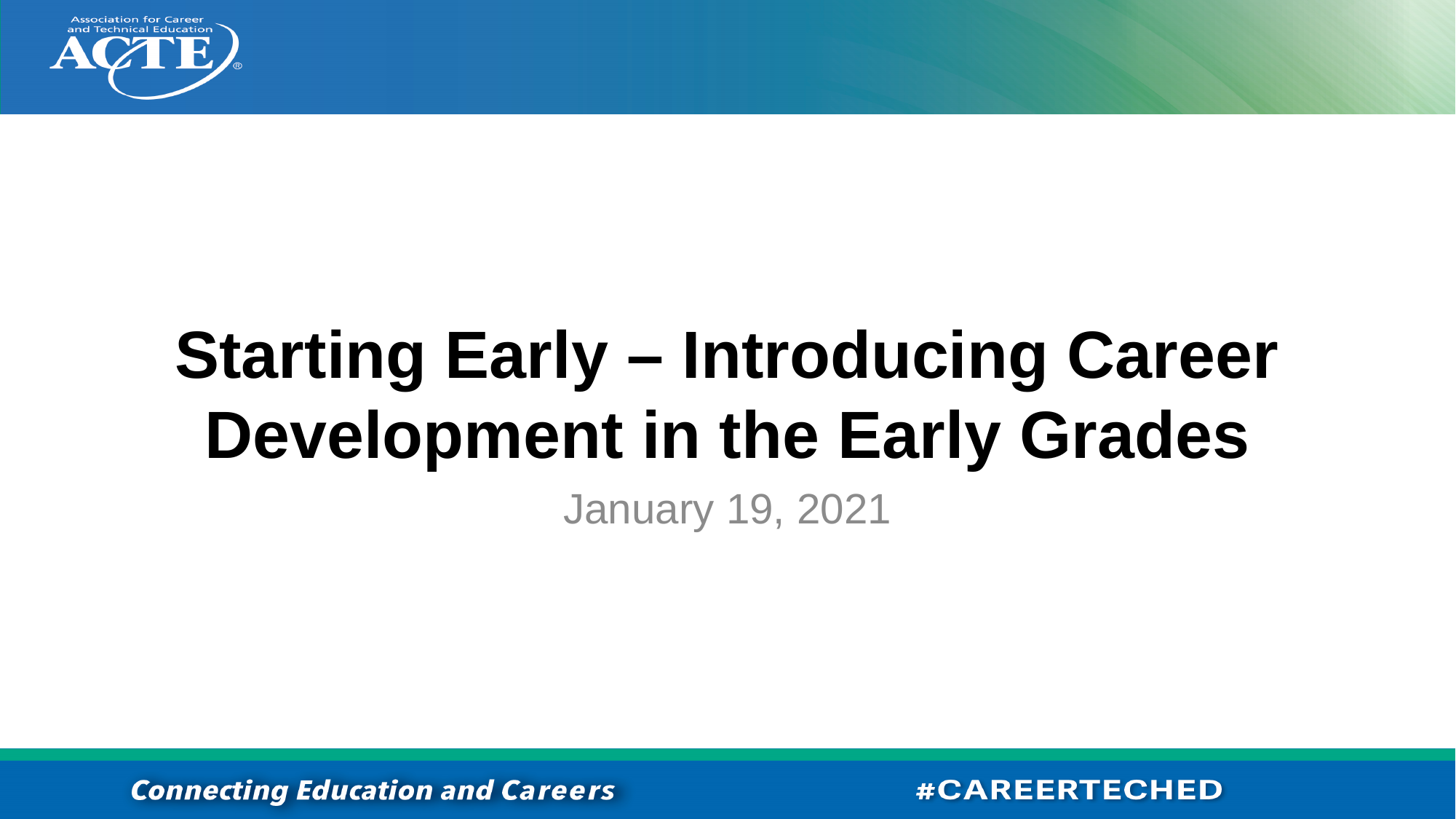

# Starting Early – Introducing Career Development in the Early Grades
January 19, 2021